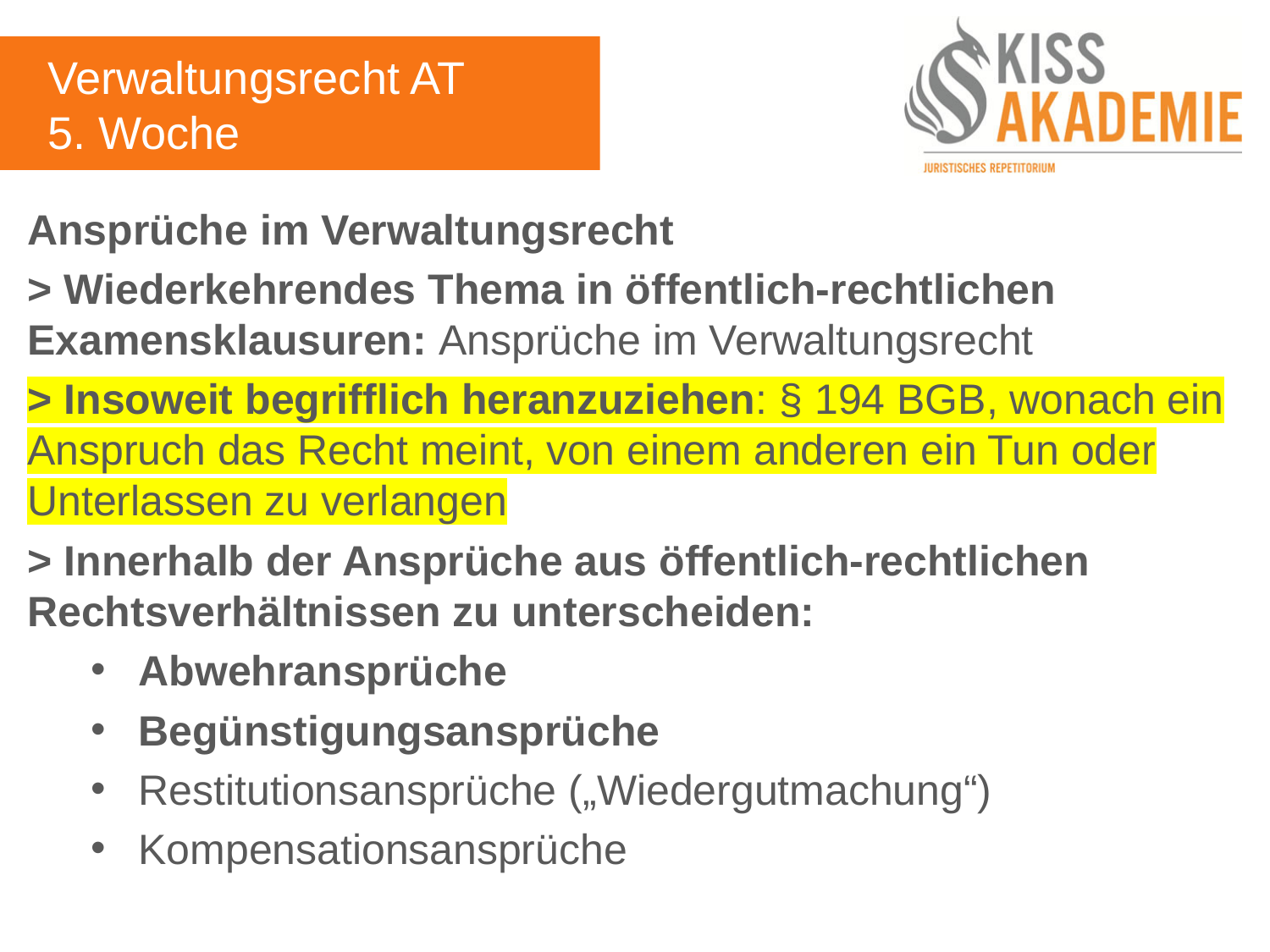

Verwaltungsrecht AT
5. Woche
Ansprüche im Verwaltungsrecht
> Wiederkehrendes Thema in öffentlich-rechtlichen Examensklausuren: Ansprüche im Verwaltungsrecht
> Insoweit begrifflich heranzuziehen: § 194 BGB, wonach ein Anspruch das Recht meint, von einem anderen ein Tun oder Unterlassen zu verlangen
> Innerhalb der Ansprüche aus öffentlich-rechtlichen Rechtsverhältnissen zu unterscheiden:
Abwehransprüche
Begünstigungsansprüche
Restitutionsansprüche („Wiedergutmachung“)
Kompensationsansprüche